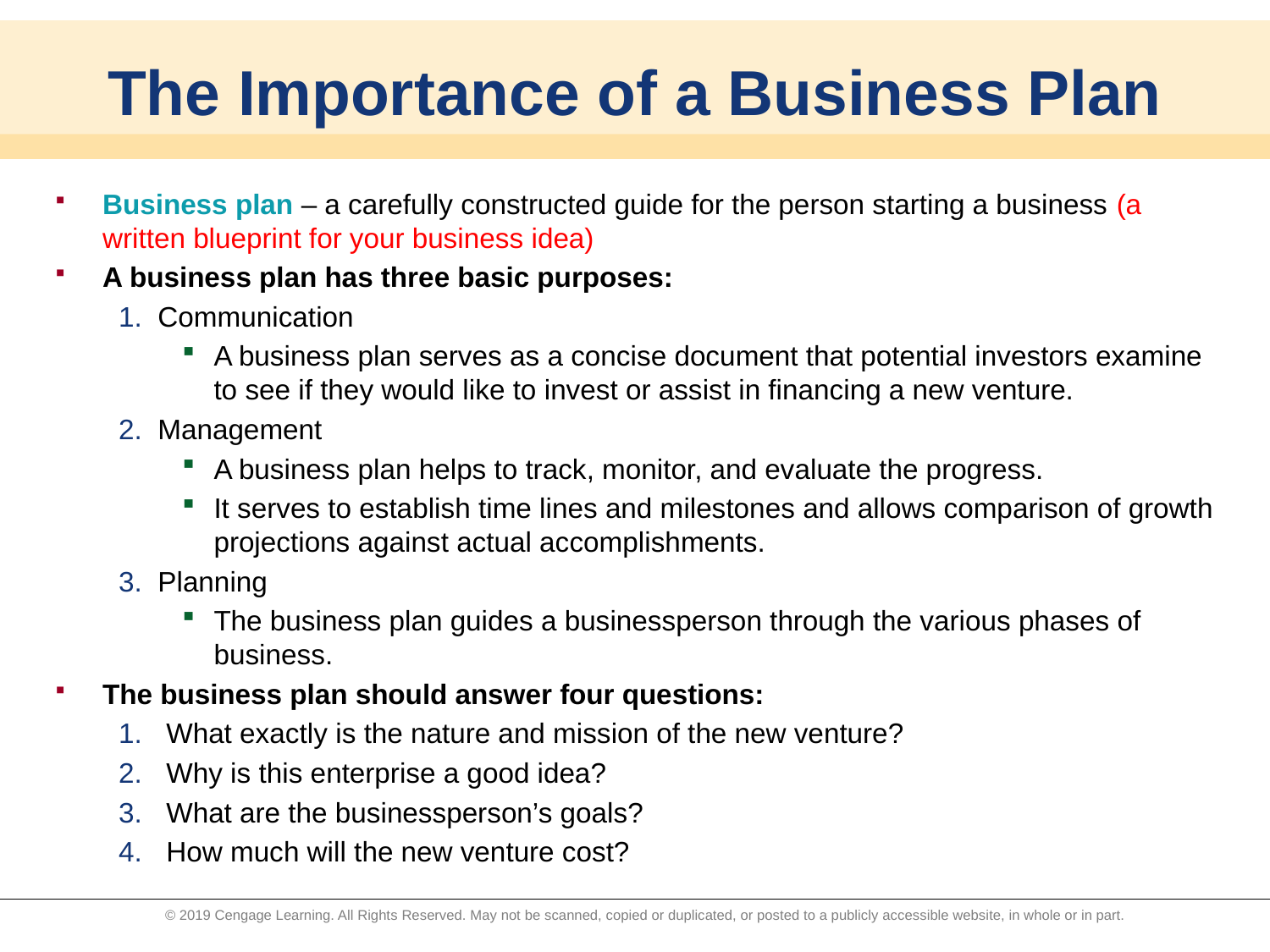

# The Importance of a Business Plan
Business plan – a carefully constructed guide for the person starting a business (a written blueprint for your business idea)
A business plan has three basic purposes:
Communication
A business plan serves as a concise document that potential investors examine to see if they would like to invest or assist in financing a new venture.
Management
A business plan helps to track, monitor, and evaluate the progress.
It serves to establish time lines and milestones and allows comparison of growth projections against actual accomplishments.
Planning
The business plan guides a businessperson through the various phases of business.
The business plan should answer four questions:
What exactly is the nature and mission of the new venture?
Why is this enterprise a good idea?
What are the businessperson’s goals?
How much will the new venture cost?